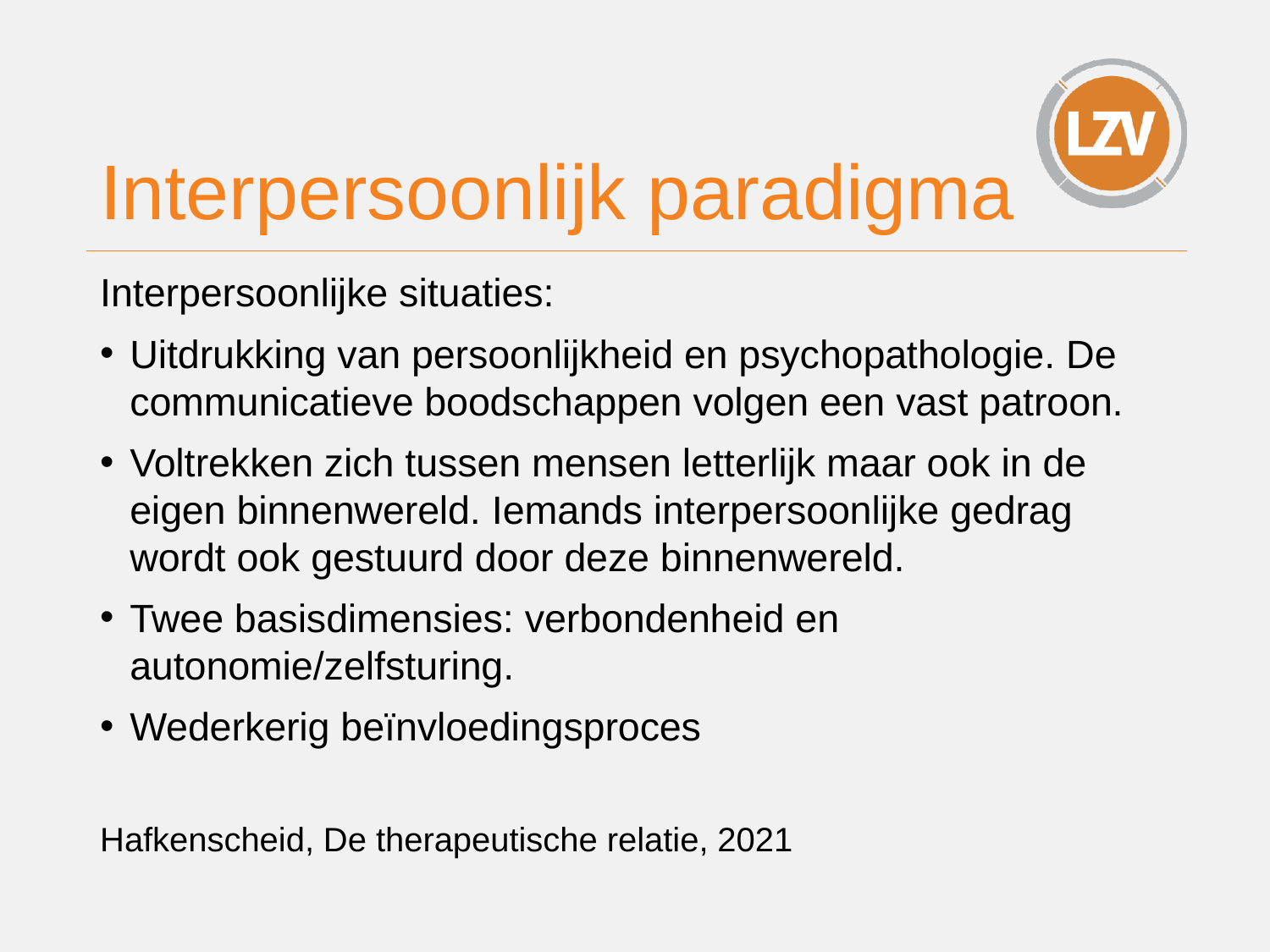

# Interpersoonlijk paradigma
Interpersoonlijke situaties:
Uitdrukking van persoonlijkheid en psychopathologie. De communicatieve boodschappen volgen een vast patroon.
Voltrekken zich tussen mensen letterlijk maar ook in de eigen binnenwereld. Iemands interpersoonlijke gedrag wordt ook gestuurd door deze binnenwereld.
Twee basisdimensies: verbondenheid en autonomie/zelfsturing.
Wederkerig beïnvloedingsproces

Hafkenscheid, De therapeutische relatie, 2021